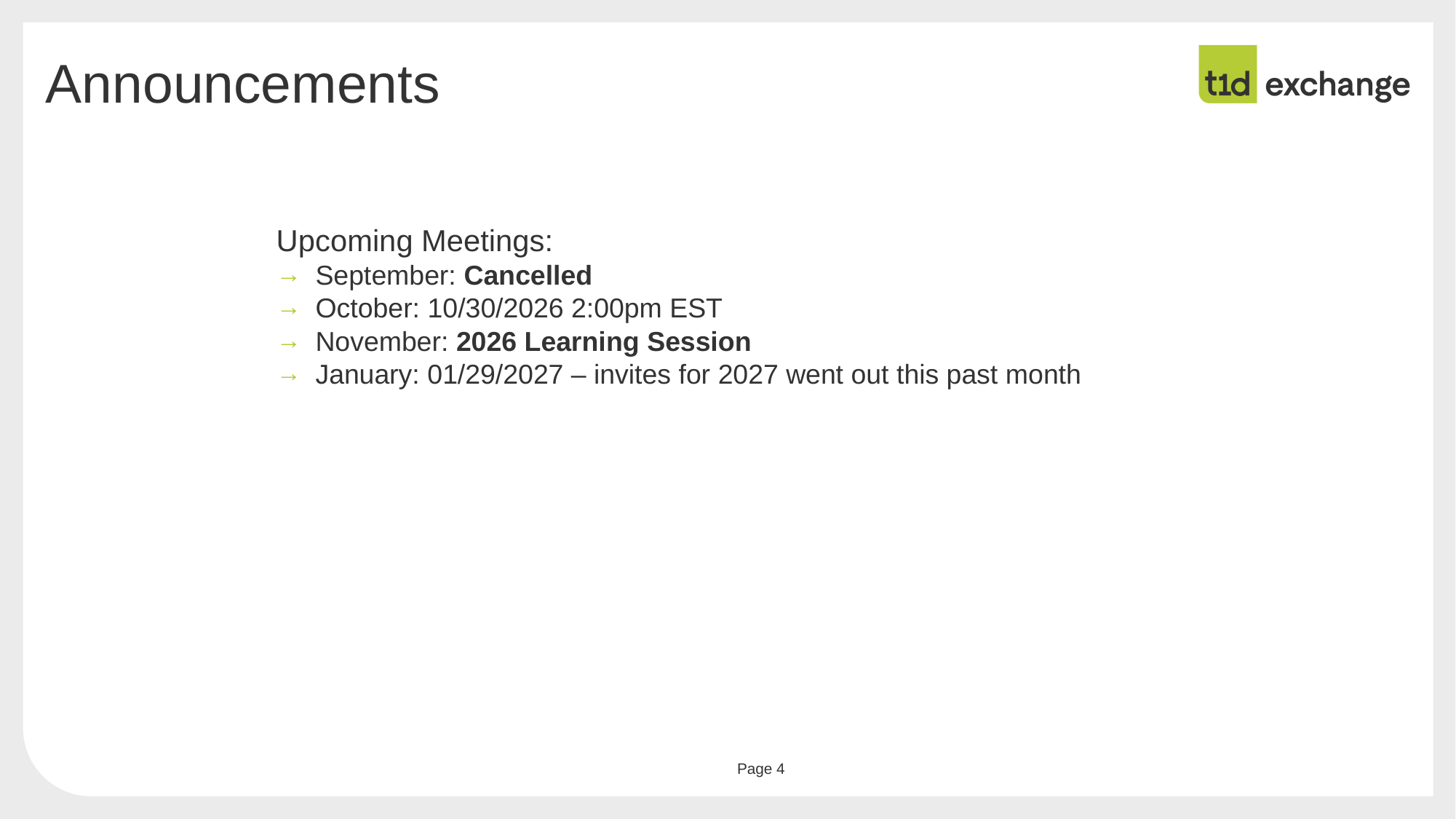

# Announcements

Upcoming Meetings:
September: Cancelled
October: 10/30/2026 2:00pm EST
November: 2026 Learning Session
January: 01/29/2027 – invites for 2027 went out this past month